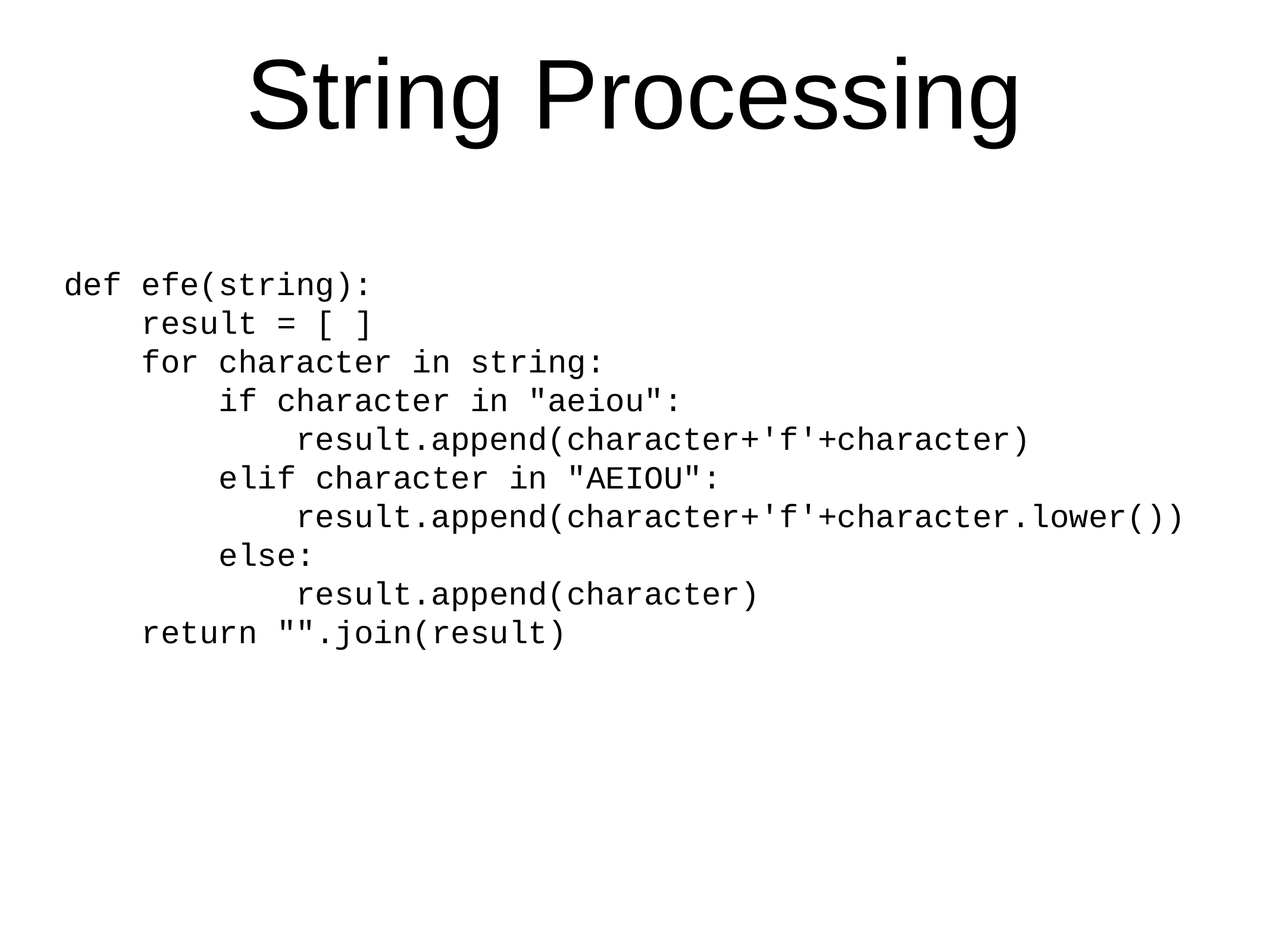

# String Processing
def efe(string):
    result = [ ]
    for character in string:
        if character in "aeiou":
            result.append(character+'f'+character)
        elif character in "AEIOU":
            result.append(character+'f'+character.lower())
        else:
            result.append(character)
    return "".join(result)